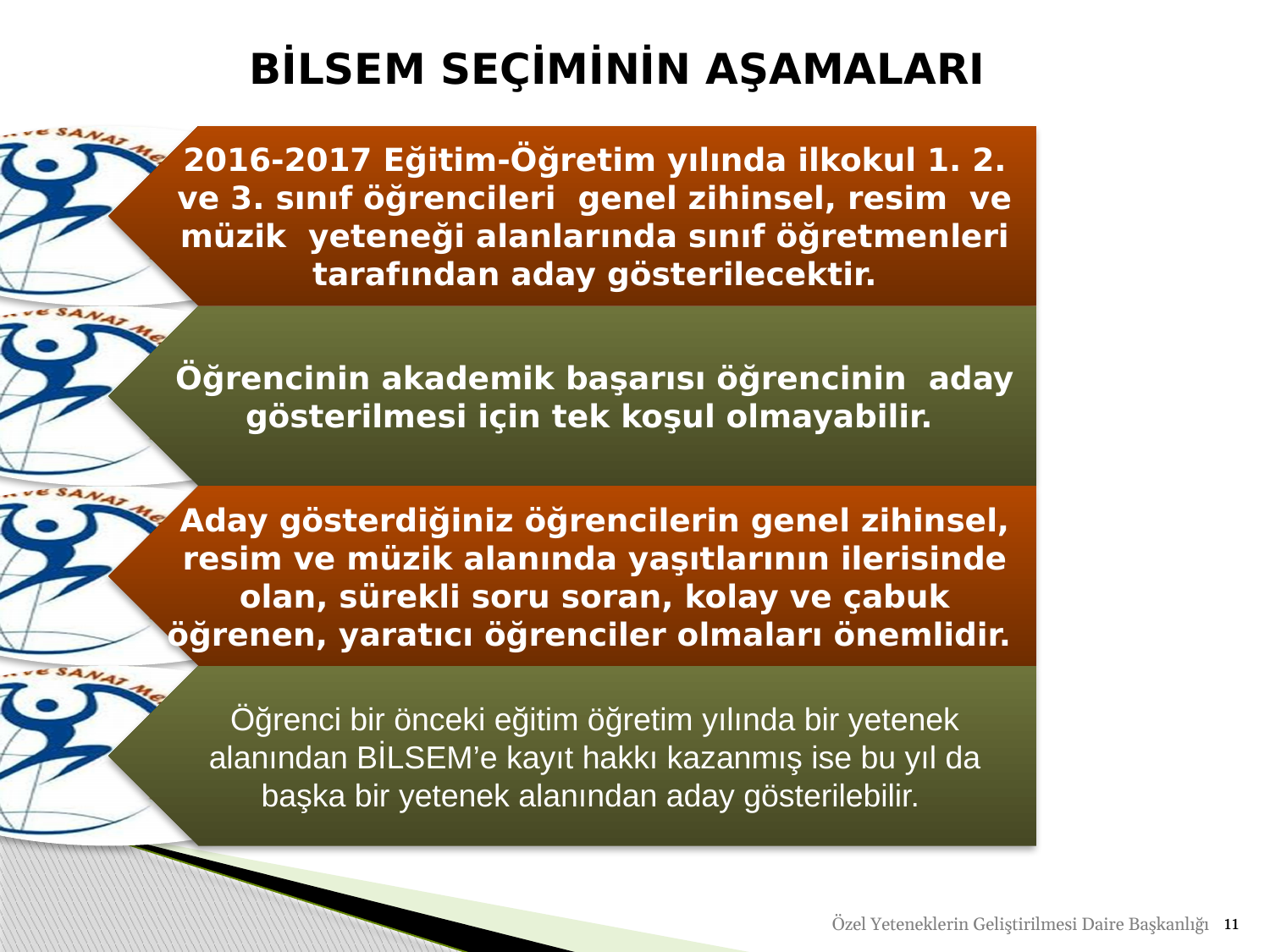

BİLSEM SEÇİMİNİN AŞAMALARI
2016-2017 Eğitim-Öğretim yılında ilkokul 1. 2. ve 3. sınıf öğrencileri  genel zihinsel, resim  ve müzik  yeteneği alanlarında sınıf öğretmenleri tarafından aday gösterilecektir.
Öğrencinin akademik başarısı öğrencinin  aday gösterilmesi için tek koşul olmayabilir.
Öğrenci bir önceki eğitim öğretim yılında bir yetenek alanından BİLSEM’e kayıt hakkı kazanmış ise bu yıl da başka bir yetenek alanından aday gösterilebilir.
Aday gösterdiğiniz öğrencilerin genel zihinsel, resim ve müzik alanında yaşıtlarının ilerisinde olan, sürekli soru soran, kolay ve çabuk öğrenen, yaratıcı öğrenciler olmaları önemlidir.
11
Özel Yeteneklerin Geliştirilmesi Daire Başkanlığı